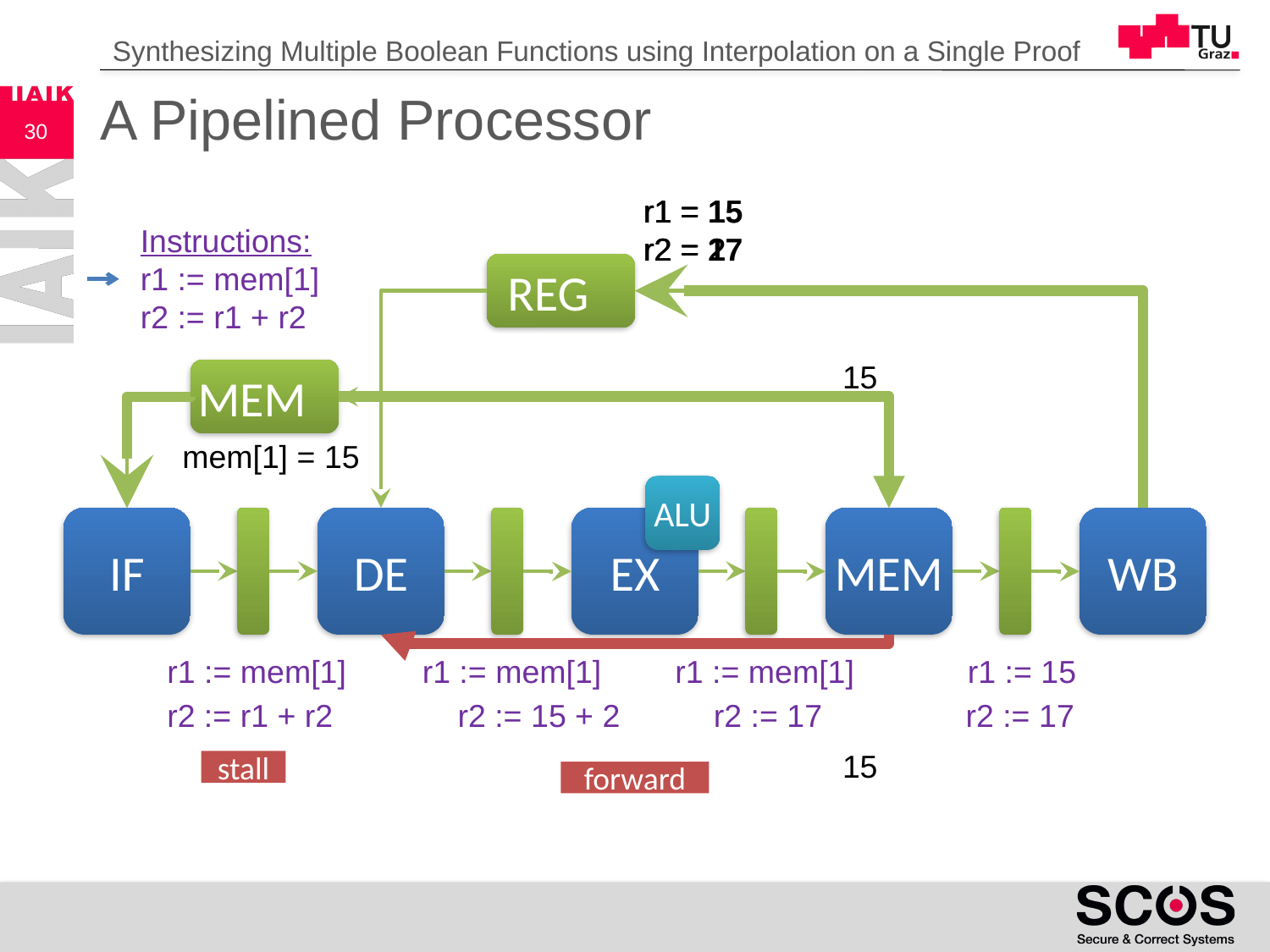

Synthesizing Multiple Boolean Functions using Interpolation on a Single Proof
# A Pipelined Processor
30
r1 = 1
r2 = 2
r1 = 15
r2 = 2
r1 = 15
r2 = 17
Instructions:
r1 := mem[1]
r2 := r1 + r2
REG
15
MEM
mem[1] = 15
ALU
IF

DE

EX

MEM

WB
r1 := mem[1]
r1 := mem[1]
r1 := mem[1]
r1 := 15
r2 := r1 + r2
r2 := 15 + 2
r2 := 17
r2 := 17
15
stall
forward